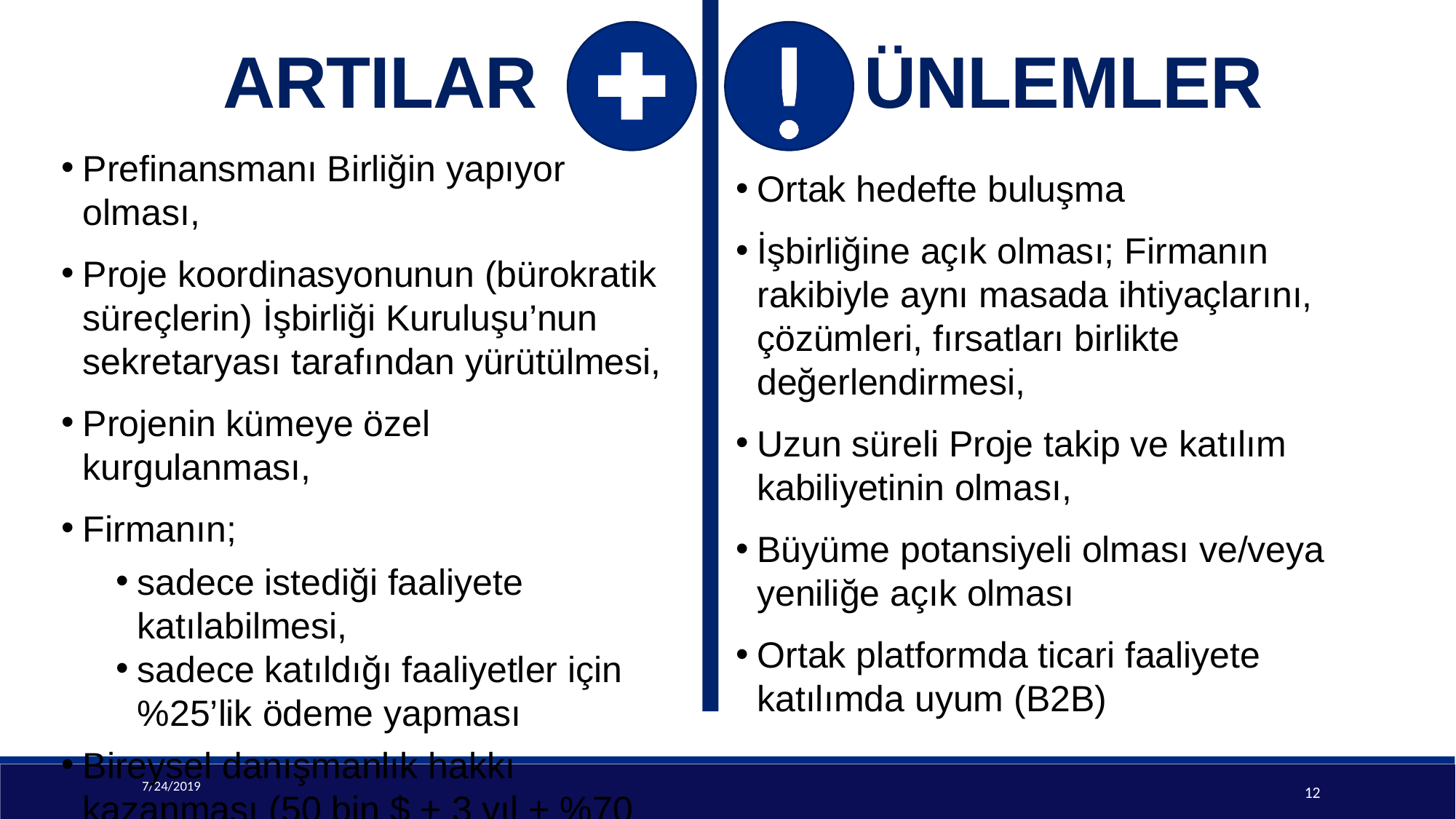

!

ARTILAR
ÜNLEMLER

Prefinansmanı Birliğin yapıyor olması,
Proje koordinasyonunun (bürokratik süreçlerin) İşbirliği Kuruluşu’nun sekretaryası tarafından yürütülmesi,
Projenin kümeye özel kurgulanması,
Firmanın;
sadece istediği faaliyete katılabilmesi,
sadece katıldığı faaliyetler için %25’lik ödeme yapması
Bireysel danışmanlık hakkı kazanması (50 bin $ + 3 yıl + %70 hibe)
Ortak hedefte buluşma
İşbirliğine açık olması; Firmanın rakibiyle aynı masada ihtiyaçlarını, çözümleri, fırsatları birlikte değerlendirmesi,
Uzun süreli Proje takip ve katılım kabiliyetinin olması,
Büyüme potansiyeli olması ve/veya yeniliğe açık olması
Ortak platformda ticari faaliyete katılımda uyum (B2B)
7/24/2019
12